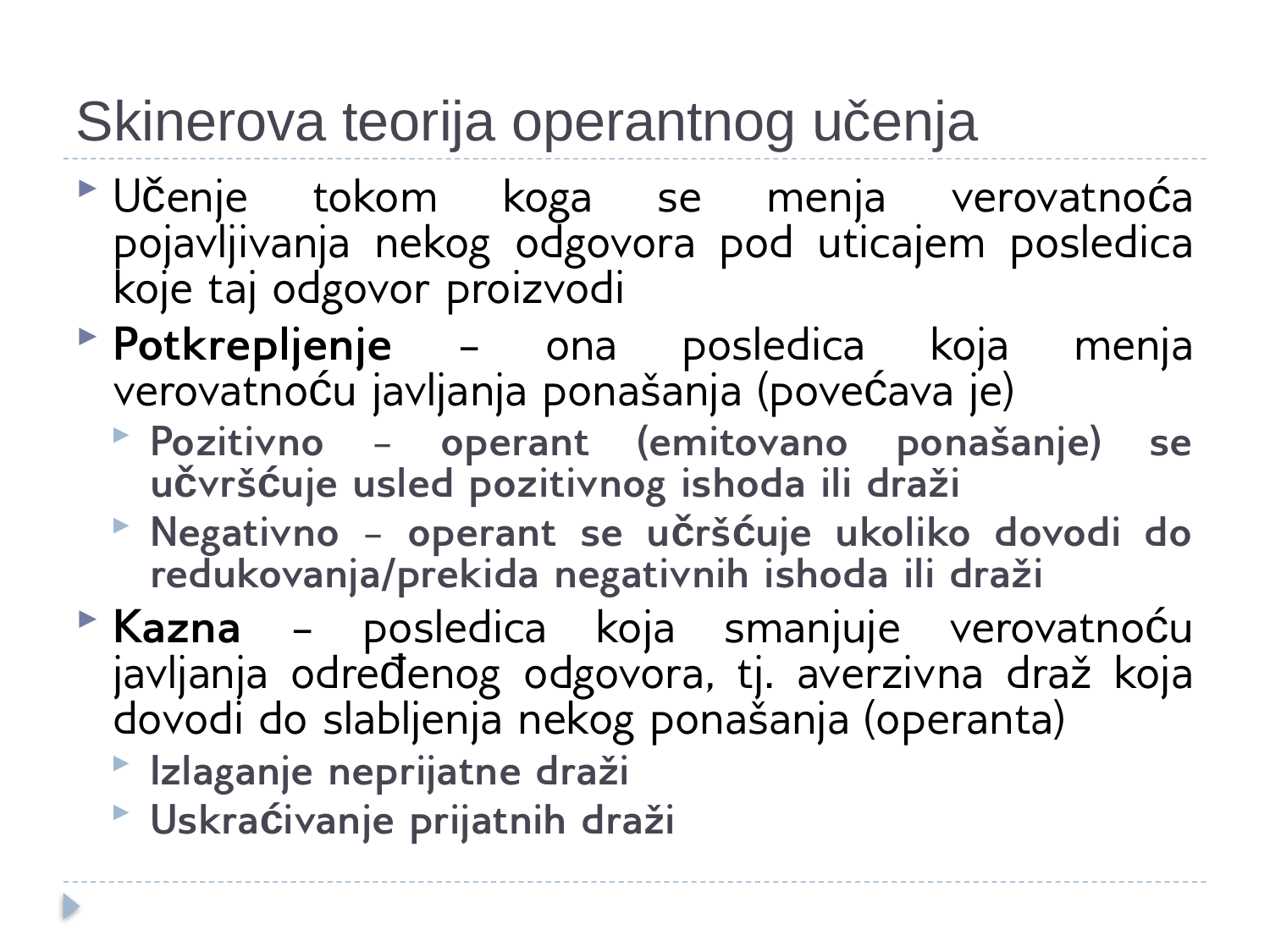

# Skinerova teorija operantnog učenja
Učenje tokom koga se menja verovatnoća pojavljivanja nekog odgovora pod uticajem posledica koje taj odgovor proizvodi
Potkrepljenje – ona posledica koja menja verovatnoću javljanja ponašanja (povećava je)
Pozitivno – operant (emitovano ponašanje) se učvršćuje usled pozitivnog ishoda ili draži
Negativno – operant se učršćuje ukoliko dovodi do redukovanja/prekida negativnih ishoda ili draži
Kazna – posledica koja smanjuje verovatnoću javljanja određenog odgovora, tj. averzivna draž koja dovodi do slabljenja nekog ponašanja (operanta)
Izlaganje neprijatne draži
Uskraćivanje prijatnih draži